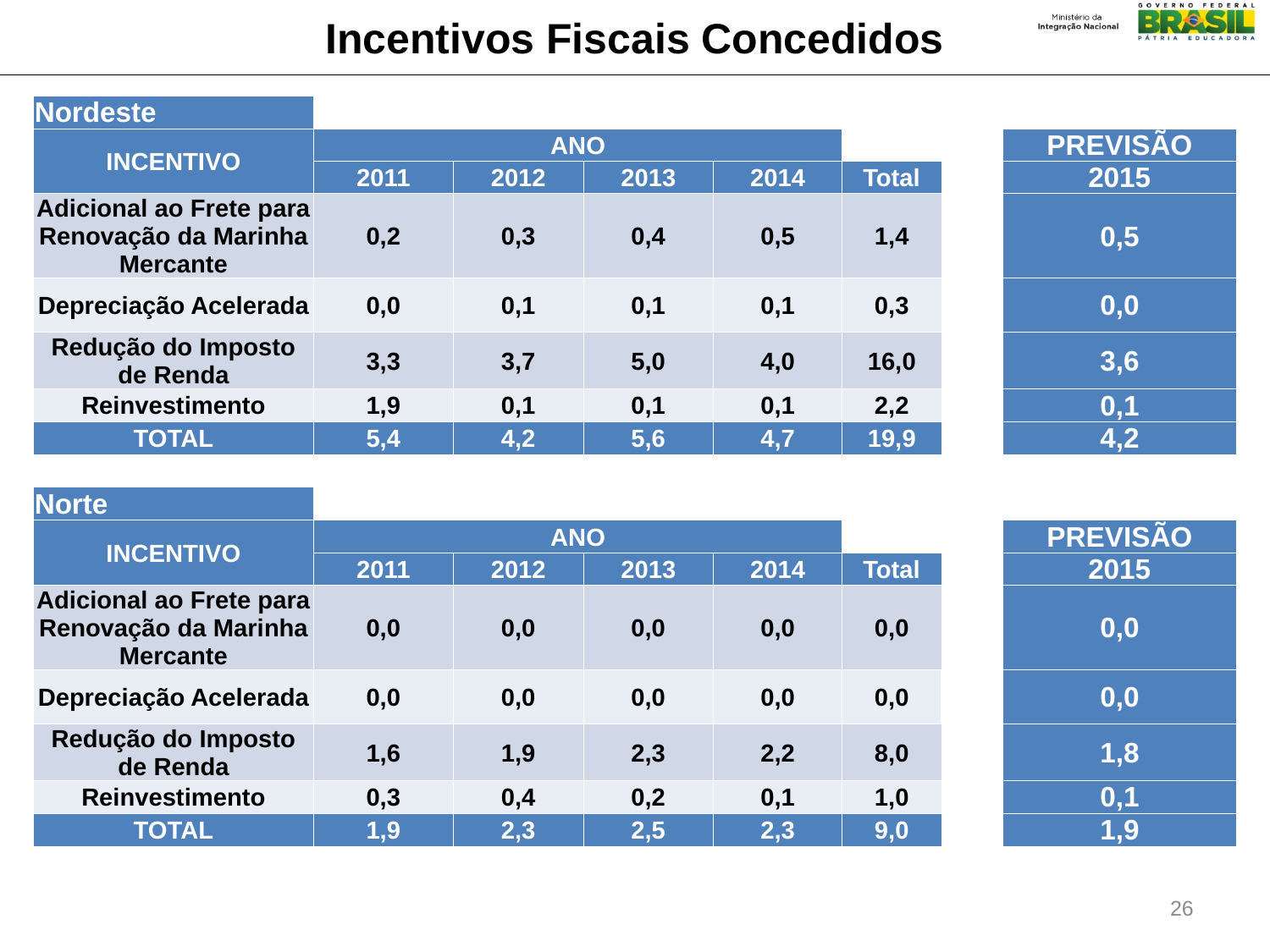

Incentivos Fiscais Concedidos
| Nordeste |  |  |  |  |  |  |  |  |  |  |
| --- | --- | --- | --- | --- | --- | --- | --- | --- | --- | --- |
| INCENTIVO | ANO |  |  |  |  |  |  |  |  | PREVISÃO |
|  | 2011 |  | 2012 |  | 2013 |  | 2014 | Total |  | 2015 |
| Adicional ao Frete para Renovação da Marinha Mercante | 0,2 |  | 0,3 |  | 0,4 |  | 0,5 | 1,4 |  | 0,5 |
| Depreciação Acelerada | 0,0 |  | 0,1 |  | 0,1 |  | 0,1 | 0,3 |  | 0,0 |
| Redução do Imposto de Renda | 3,3 |  | 3,7 |  | 5,0 |  | 4,0 | 16,0 |  | 3,6 |
| Reinvestimento | 1,9 |  | 0,1 |  | 0,1 |  | 0,1 | 2,2 |  | 0,1 |
| TOTAL | 5,4 |  | 4,2 |  | 5,6 |  | 4,7 | 19,9 |  | 4,2 |
|  |  |  |  |  |  |  |  |  |  |  |
| Norte |  |  |  |  |  |  |  |  |  |  |
| INCENTIVO | ANO |  |  |  |  |  |  |  |  | PREVISÃO |
|  | 2011 |  | 2012 |  | 2013 |  | 2014 | Total |  | 2015 |
| Adicional ao Frete para Renovação da Marinha Mercante | 0,0 |  | 0,0 |  | 0,0 |  | 0,0 | 0,0 |  | 0,0 |
| Depreciação Acelerada | 0,0 |  | 0,0 |  | 0,0 |  | 0,0 | 0,0 |  | 0,0 |
| Redução do Imposto de Renda | 1,6 |  | 1,9 |  | 2,3 |  | 2,2 | 8,0 |  | 1,8 |
| Reinvestimento | 0,3 |  | 0,4 |  | 0,2 |  | 0,1 | 1,0 |  | 0,1 |
| TOTAL | 1,9 |  | 2,3 |  | 2,5 |  | 2,3 | 9,0 |  | 1,9 |
26